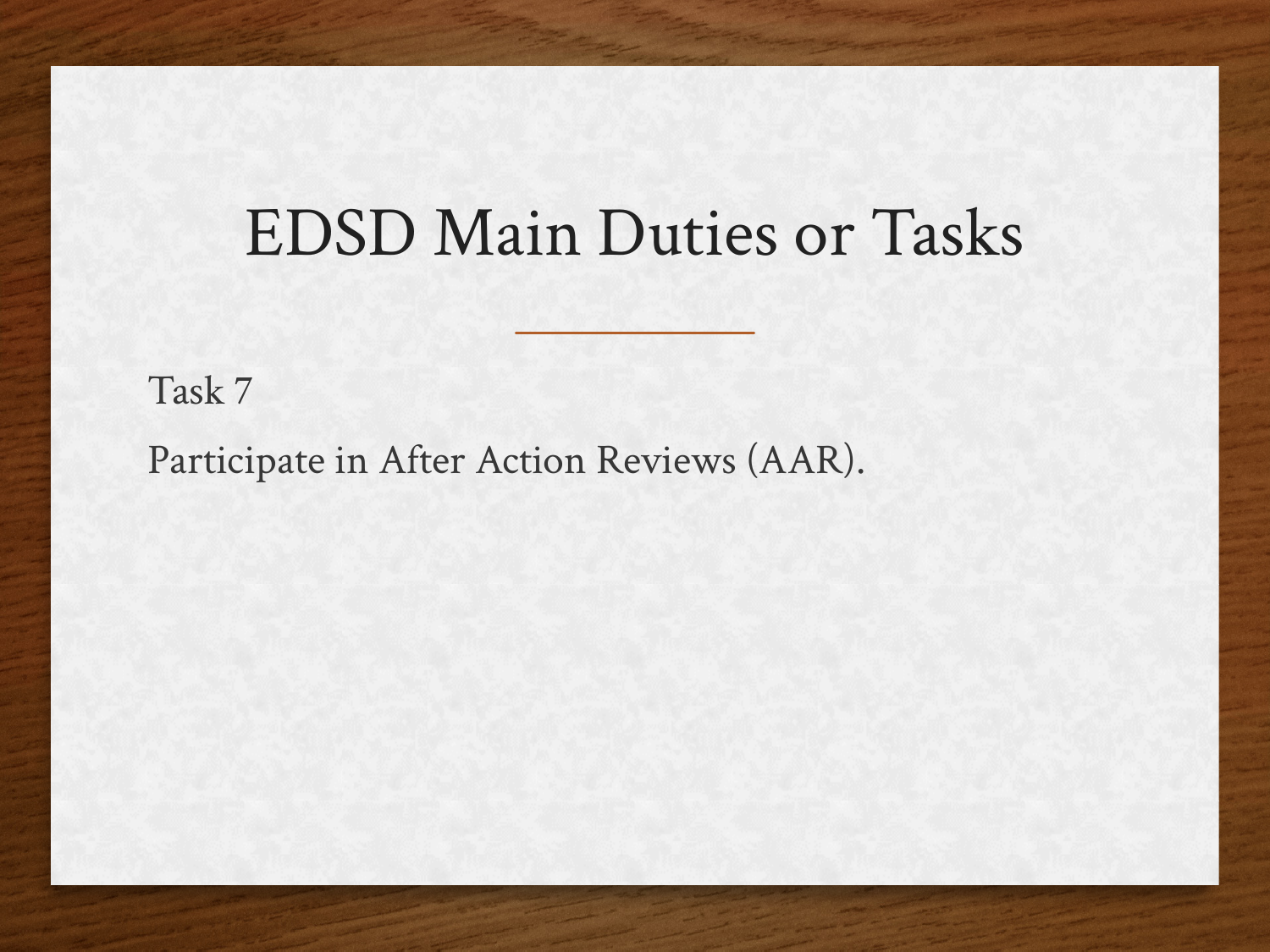

# EDSD Main Duties or Tasks
Task 7
Participate in After Action Reviews (AAR).

18